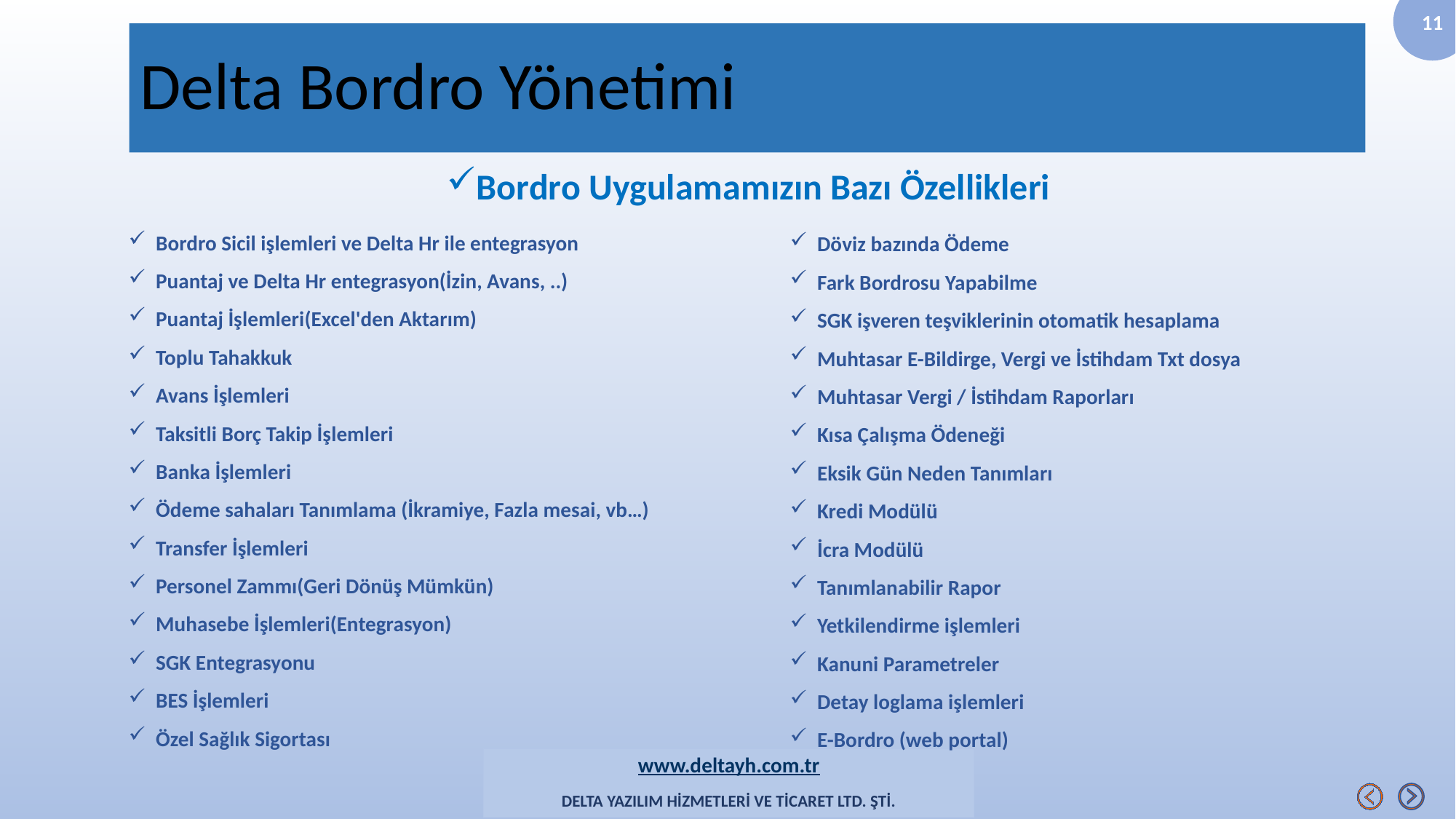

# Delta Bordro Yönetimi
Bordro Uygulamamızın Bazı Özellikleri

Bordro Sicil işlemleri ve Delta Hr ile entegrasyon
Puantaj ve Delta Hr entegrasyon(İzin, Avans, ..)
Puantaj İşlemleri(Excel'den Aktarım)
Toplu Tahakkuk
Avans İşlemleri
Taksitli Borç Takip İşlemleri
Banka İşlemleri
Ödeme sahaları Tanımlama (İkramiye, Fazla mesai, vb…)
Transfer İşlemleri
Personel Zammı(Geri Dönüş Mümkün)
Muhasebe İşlemleri(Entegrasyon)
SGK Entegrasyonu
BES İşlemleri
Özel Sağlık Sigortası
Döviz bazında Ödeme
Fark Bordrosu Yapabilme
SGK işveren teşviklerinin otomatik hesaplama
Muhtasar E-Bildirge, Vergi ve İstihdam Txt dosya
Muhtasar Vergi / İstihdam Raporları
Kısa Çalışma Ödeneği
Eksik Gün Neden Tanımları
Kredi Modülü
İcra Modülü
Tanımlanabilir Rapor
Yetkilendirme işlemleri
Kanuni Parametreler
Detay loglama işlemleri
E-Bordro (web portal)